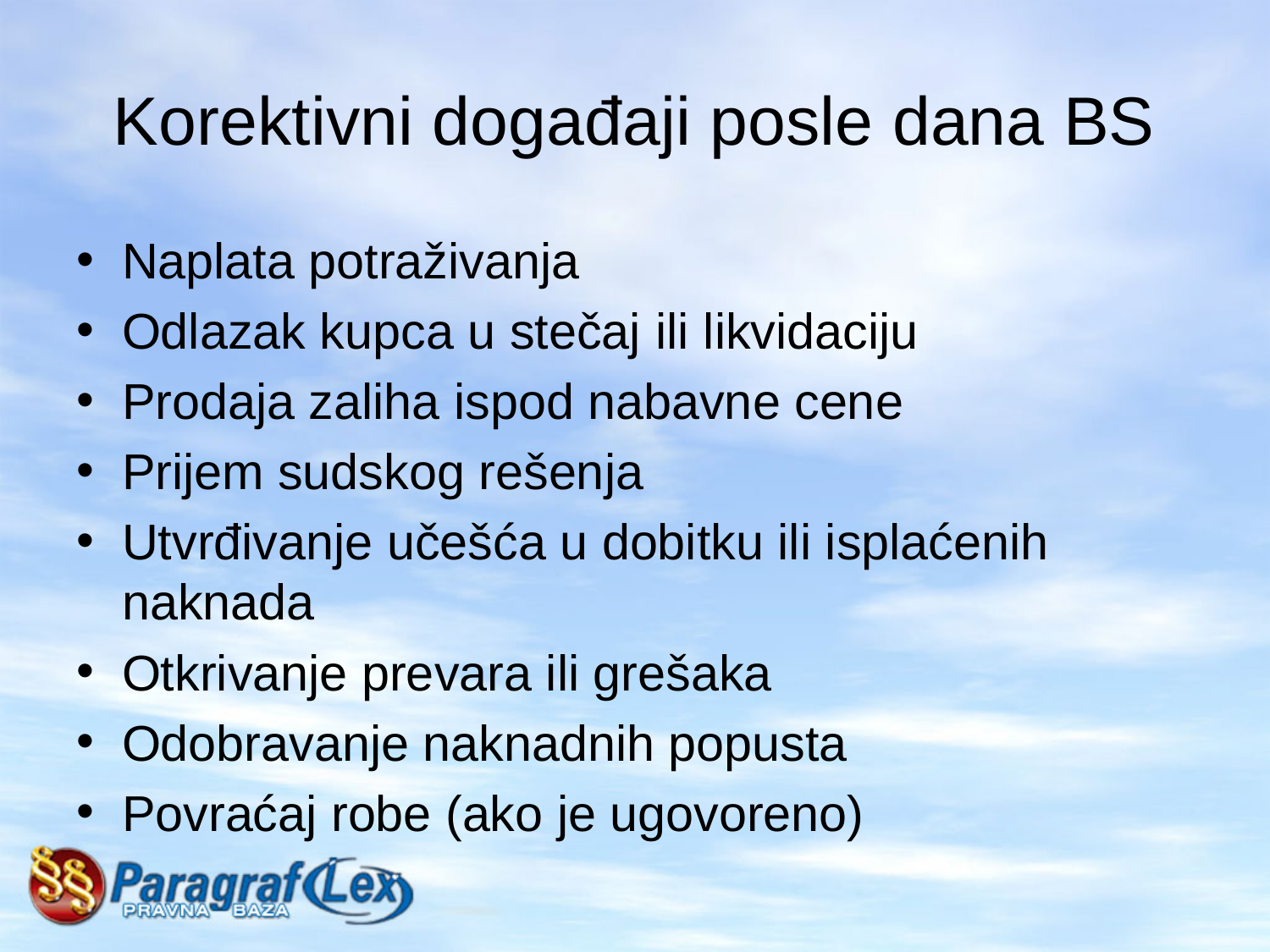

# Korektivni događaji posle dana BS
Naplata potraživanja
Odlazak kupca u stečaj ili likvidaciju
Prodaja zaliha ispod nabavne cene
Prijem sudskog rešenja
Utvrđivanje učešća u dobitku ili isplaćenih naknada
Otkrivanje prevara ili grešaka
Odobravanje naknadnih popusta
Povraćaj robe (ako je ugovoreno)